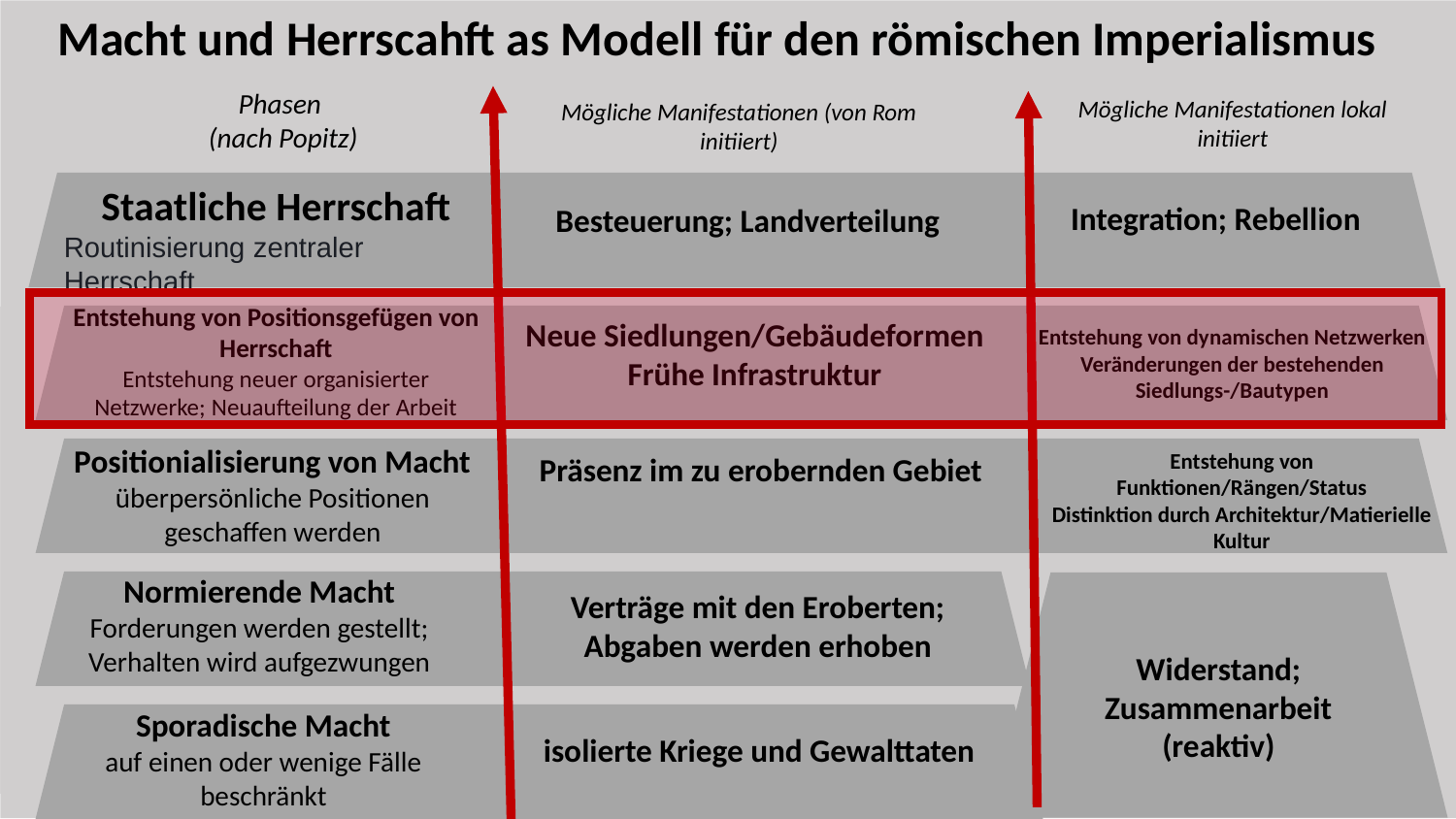

Macht und Herrscahft as Modell für den römischen Imperialismus

Phasen
(nach Popitz)
Mögliche Manifestationen lokal initiiert
Mögliche Manifestationen (von Rom initiiert)

Staatliche Herrschaft
Routinisierung zentraler Herrschaft
Integration; Rebellion
Besteuerung; Landverteilung

Entstehung von Positionsgefügen von Herrschaft
Entstehung neuer organisierter Netzwerke; Neuaufteilung der Arbeit

Neue Siedlungen/Gebäudeformen
Frühe Infrastruktur
Entstehung von dynamischen Netzwerken
Veränderungen der bestehenden Siedlungs-/Bautypen
Positionialisierung von Macht
überpersönliche Positionen geschaffen werden

Entstehung von Funktionen/Rängen/Status
Distinktion durch Architektur/Matierielle Kultur
Präsenz im zu erobernden Gebiet
Normierende Macht
Forderungen werden gestellt; Verhalten wird aufgezwungen

Widerstand; Zusammenarbeit
(reaktiv)
Verträge mit den Eroberten; Abgaben werden erhoben
Sporadische Macht
auf einen oder wenige Fälle beschränkt

isolierte Kriege und Gewalttaten